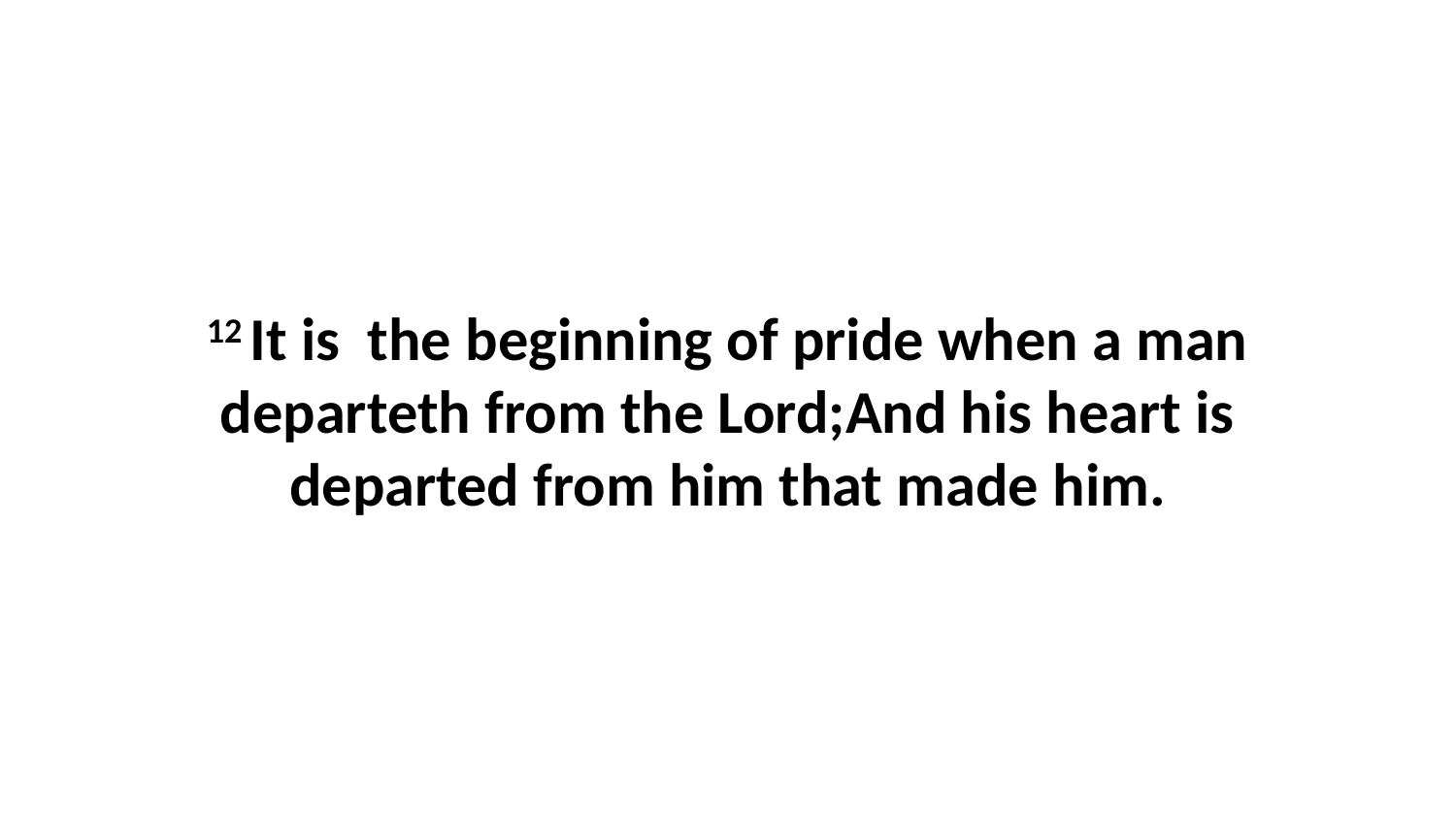

12 It is  the beginning of pride when a man departeth from the Lord;And his heart is departed from him that made him.